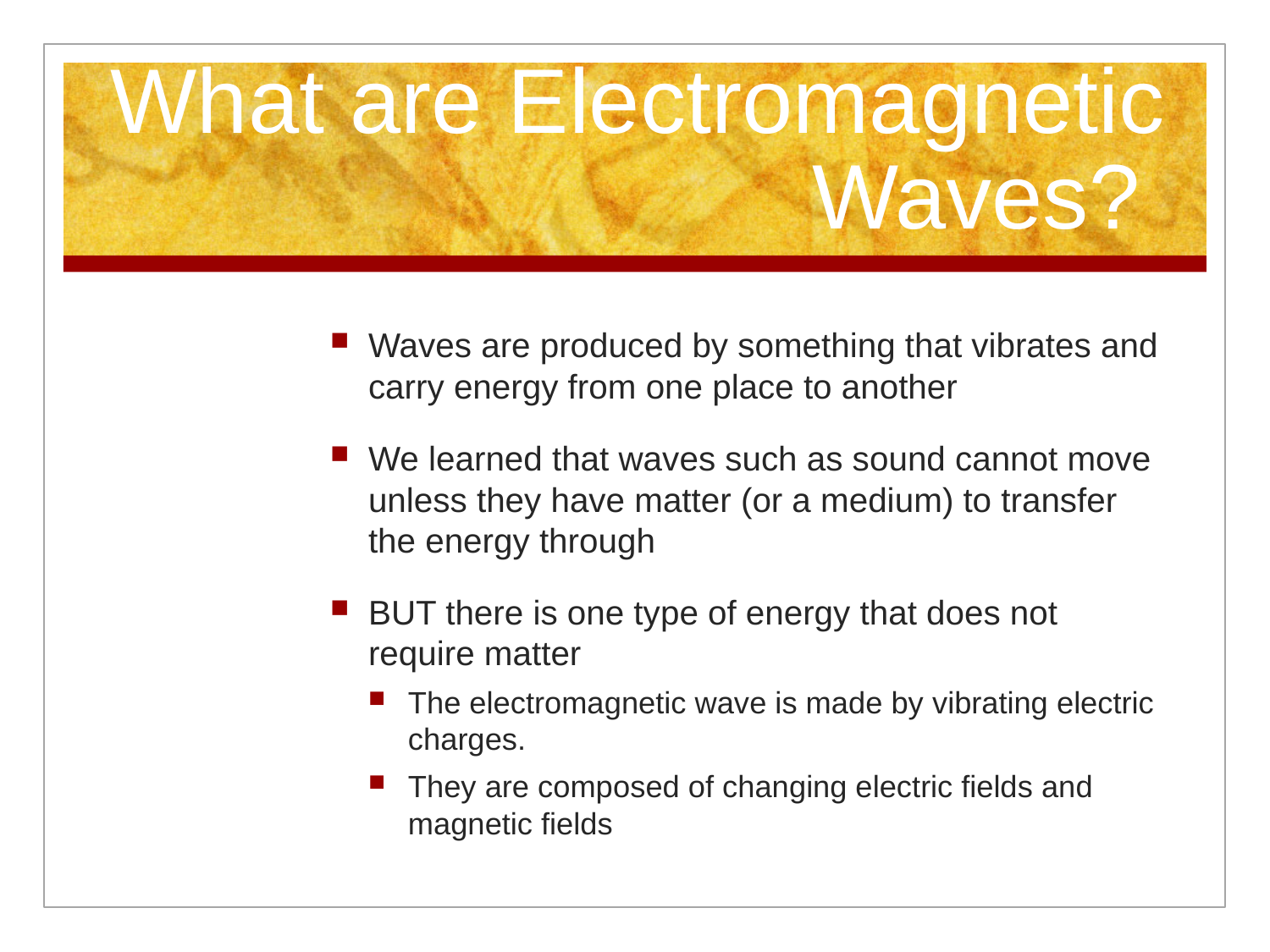

# What are Electromagnetic Waves?
Waves are produced by something that vibrates and carry energy from one place to another
We learned that waves such as sound cannot move unless they have matter (or a medium) to transfer the energy through
BUT there is one type of energy that does not require matter
The electromagnetic wave is made by vibrating electric charges.
They are composed of changing electric fields and magnetic fields